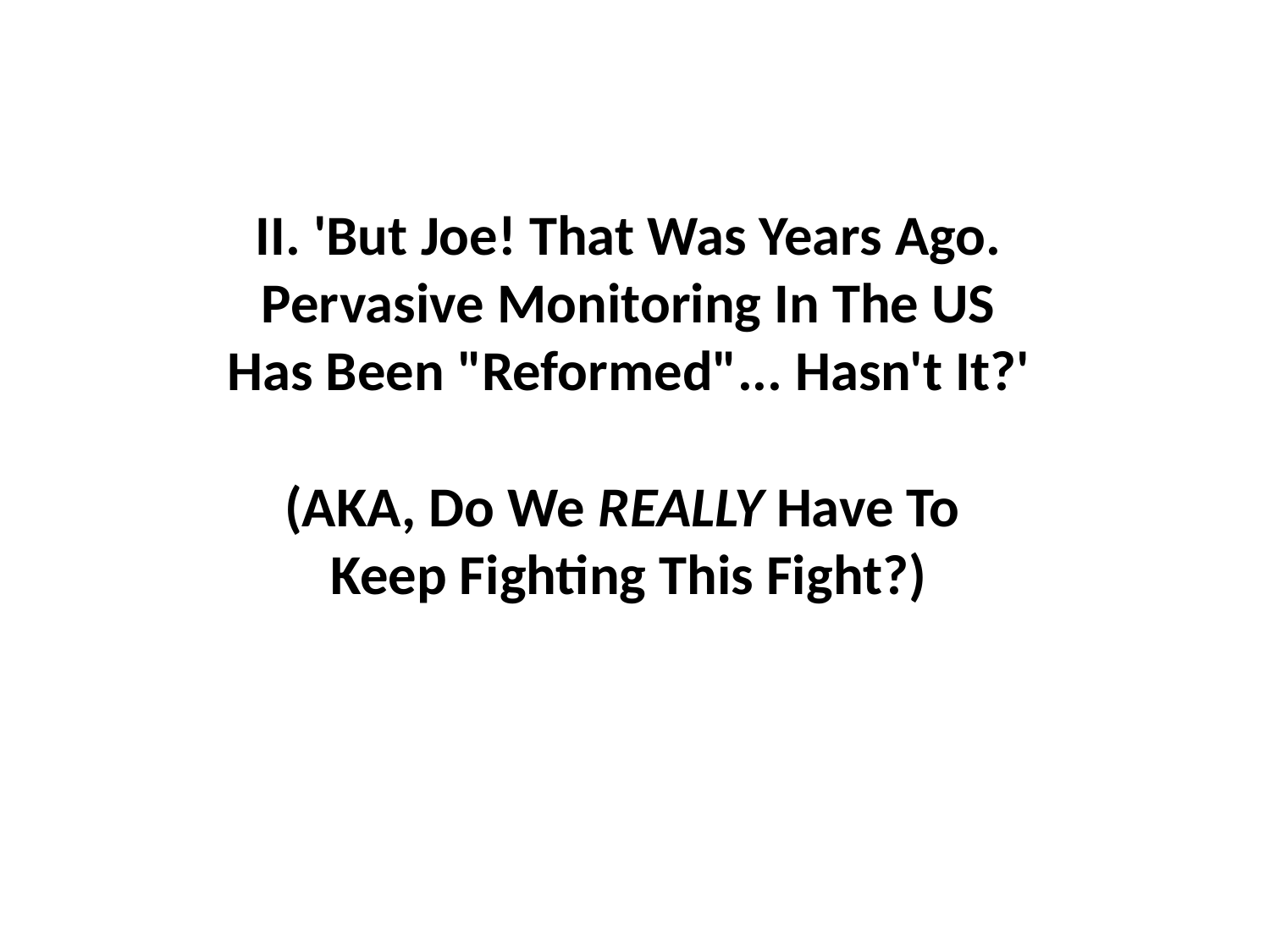

# II. 'But Joe! That Was Years Ago. Pervasive Monitoring In The US Has Been "Reformed"... Hasn't It?' (AKA, Do We REALLY Have To Keep Fighting This Fight?)